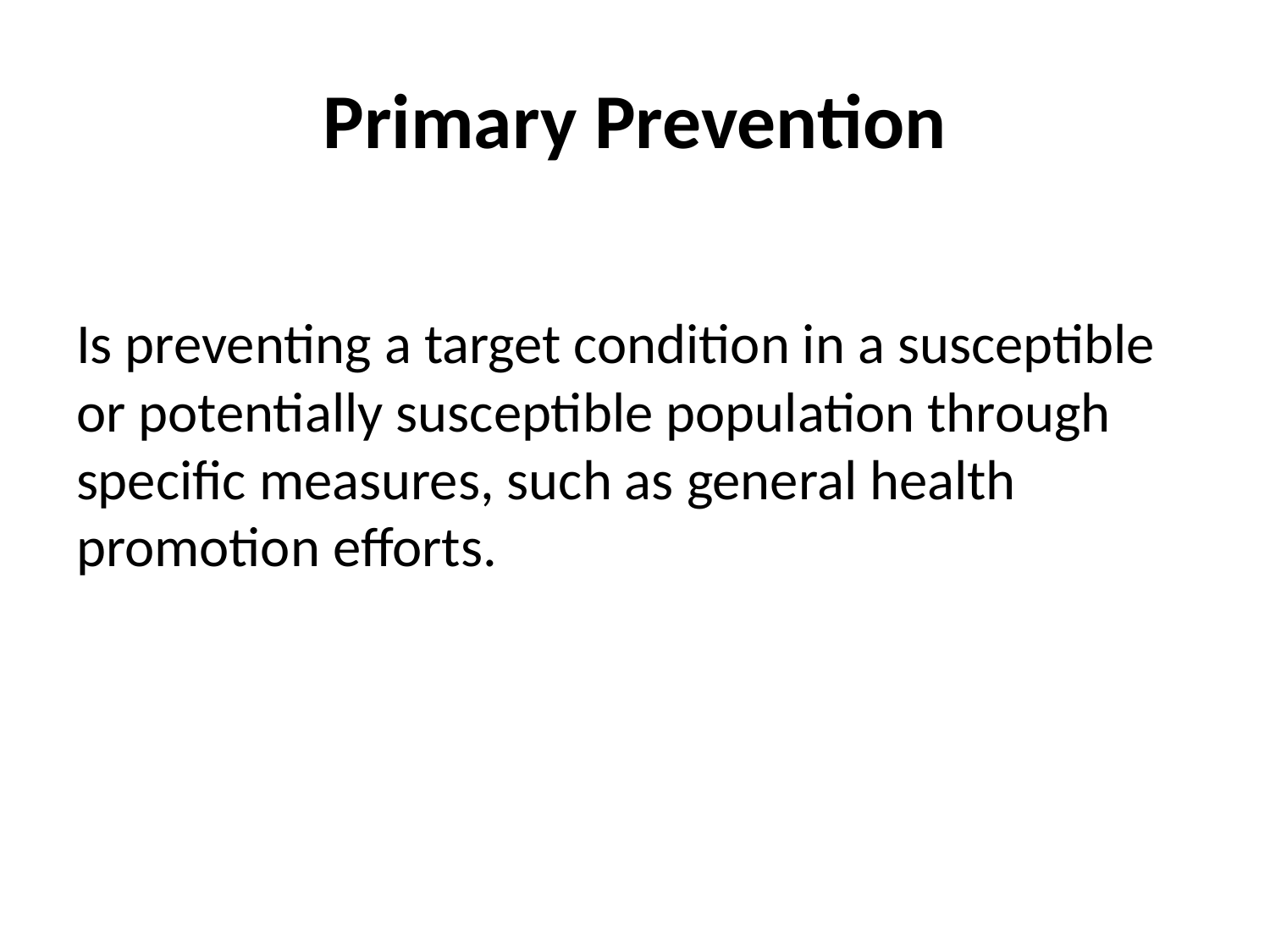

# Primary Prevention

Is preventing a target condition in a susceptible or potentially susceptible population through specific measures, such as general health promotion efforts.